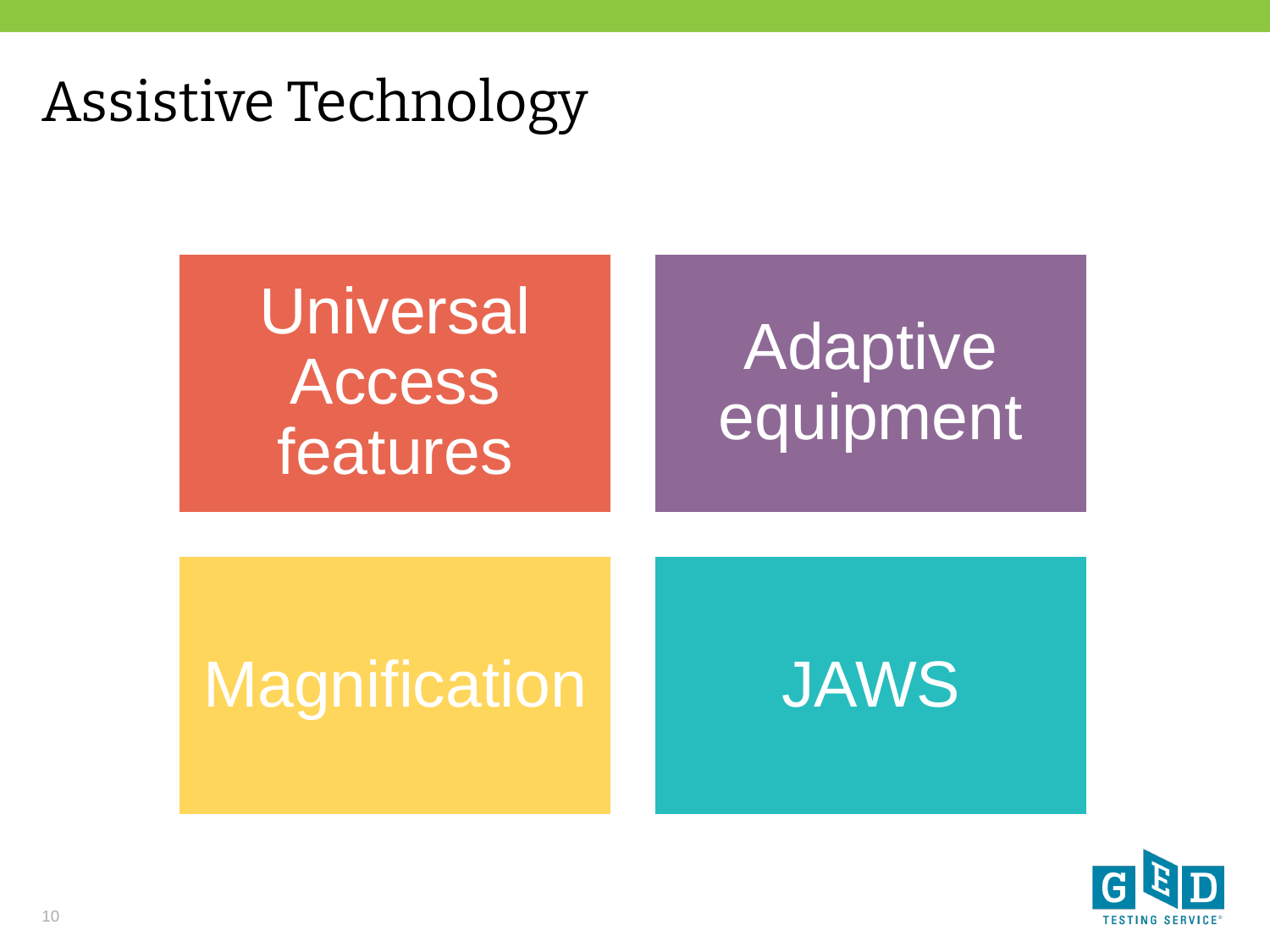

# Assistive Technology
Universal Access features
Adaptive equipment
Magnification
JAWS
10